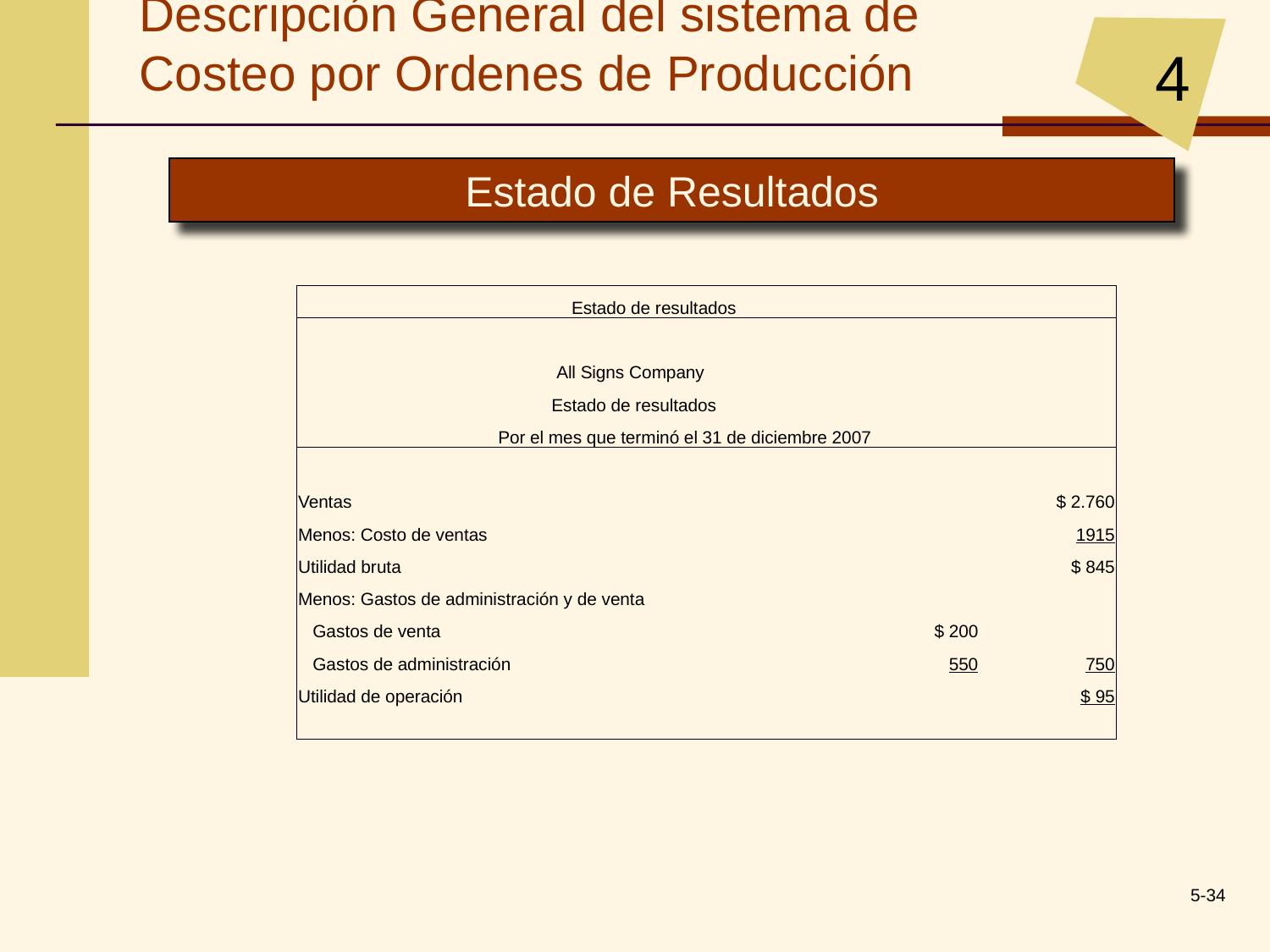

4

Descripción General del sistema de Costeo por Ordenes de Producción

Estado de Resultados
|  |  | Estado de resultados |  |  |  |
| --- | --- | --- | --- | --- | --- |
|  |  |  |  |  |  |
|  | All Signs Company |  |  |  |  |
|  | Estado de resultados |  |  |  |  |
|  | Por el mes que terminó el 31 de diciembre 2007 |  |  |  |  |
|  |  |  |  |  |  |
| Ventas |  |  |  |  | $ 2.760 |
| Menos: Costo de ventas |  |  |  |  | 1915 |
| Utilidad bruta |  |  |  |  | $ 845 |
| Menos: Gastos de administración y de venta |  |  |  |  |  |
| Gastos de venta |  |  |  | $ 200 |  |
| Gastos de administración |  |  |  | 550 | 750 |
| Utilidad de operación |  |  |  |  | $ 95 |
|  |  |  |  |  |  |
5-34